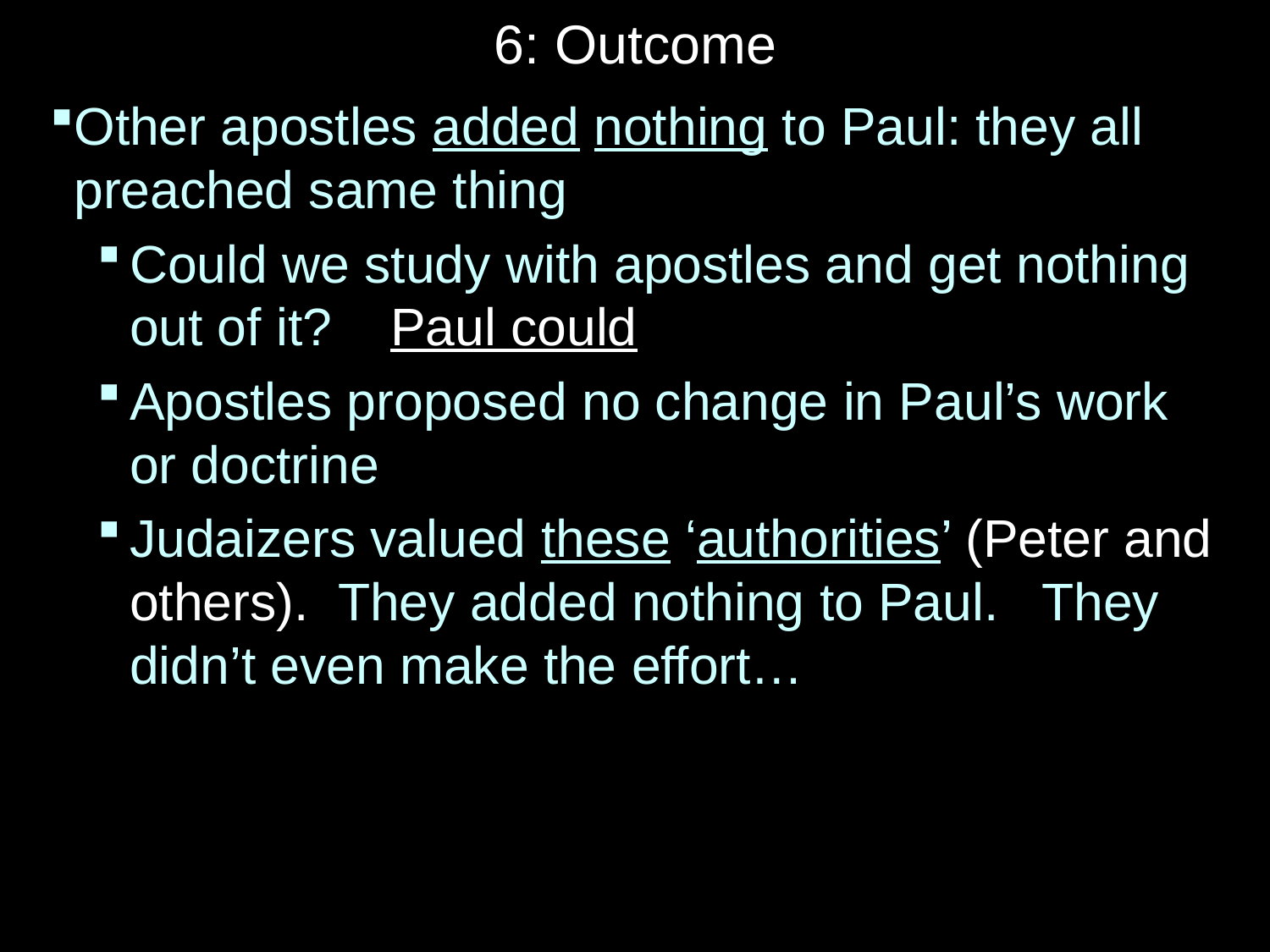

# 6: Outcome
Other apostles added nothing to Paul: they all preached same thing
Could we study with apostles and get nothing out of it?    Paul could
Apostles proposed no change in Paul’s work or doctrine
Judaizers valued these ‘authorities’ (Peter and others).  They added nothing to Paul.   They didn’t even make the effort…